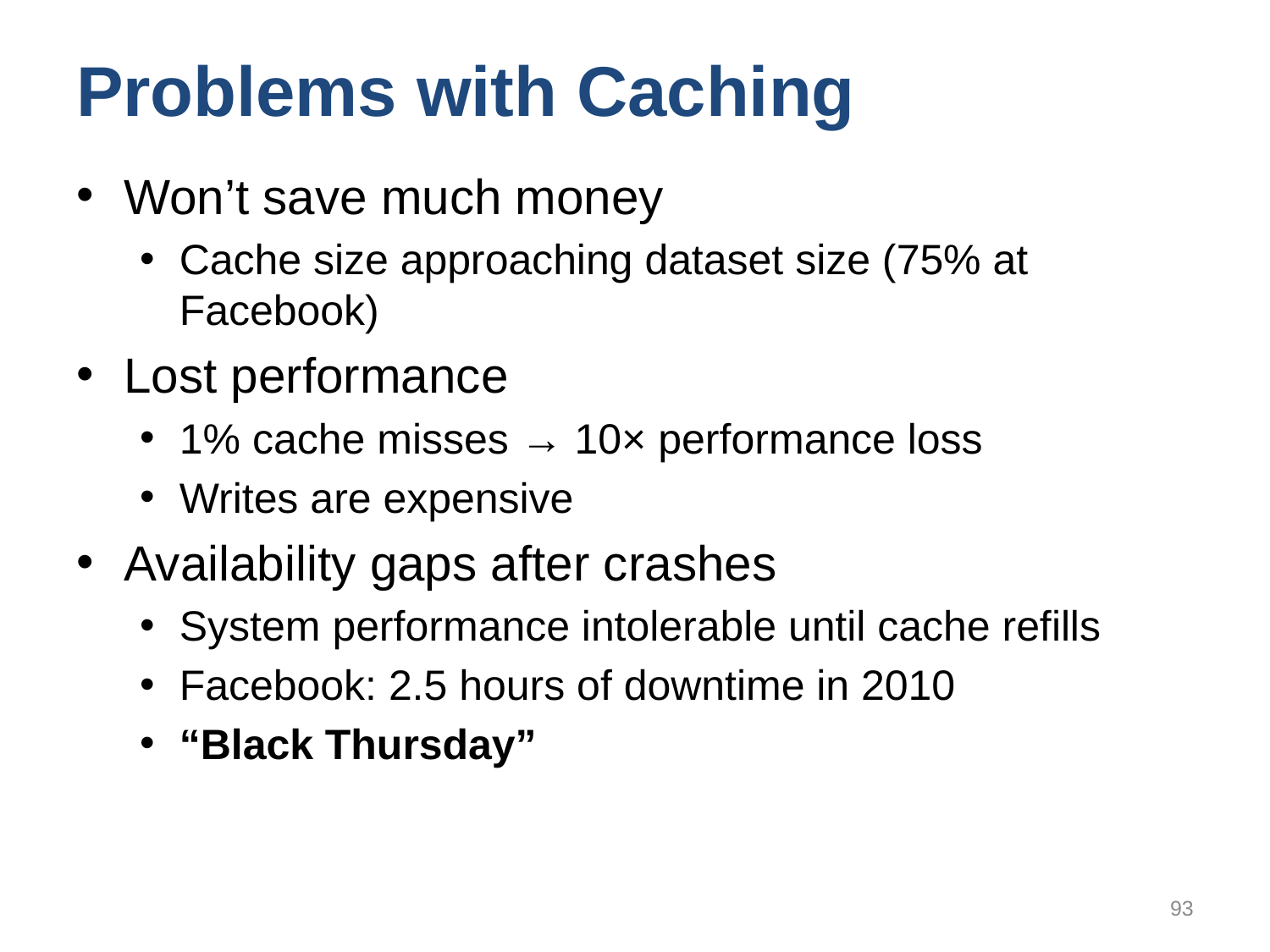

# Problems with Caching
Won’t save much money
Cache size approaching dataset size (75% at Facebook)
Lost performance
1% cache misses → 10× performance loss
Writes are expensive
Availability gaps after crashes
System performance intolerable until cache refills
Facebook: 2.5 hours of downtime in 2010
“Black Thursday”

93